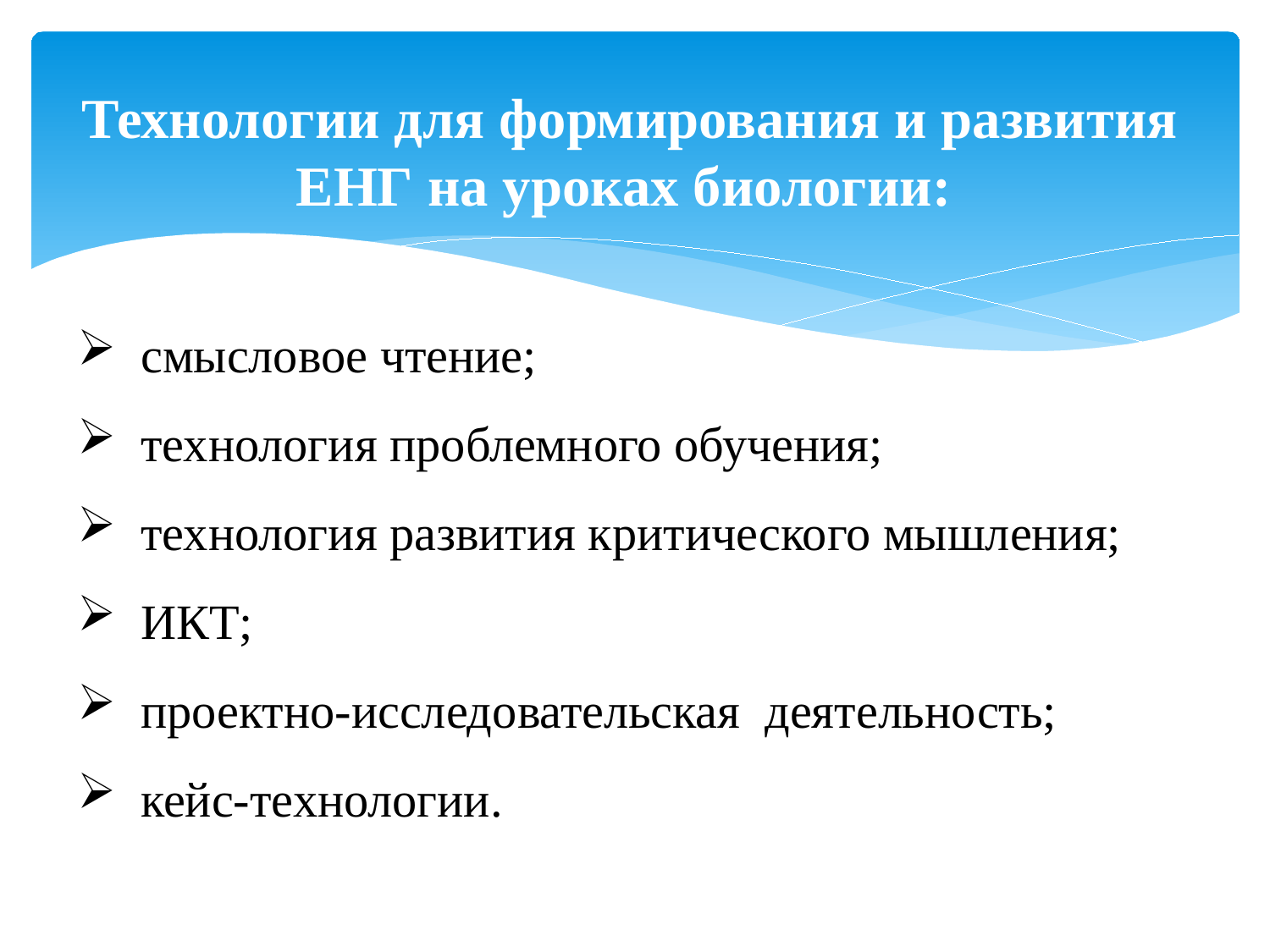

Технологии для формирования и развития ЕНГ на уроках биологии:

смысловое чтение;
технология проблемного обучения;
технология развития критического мышления;
ИКТ;
проектно-исследовательская  деятельность;
кейс-технологии.